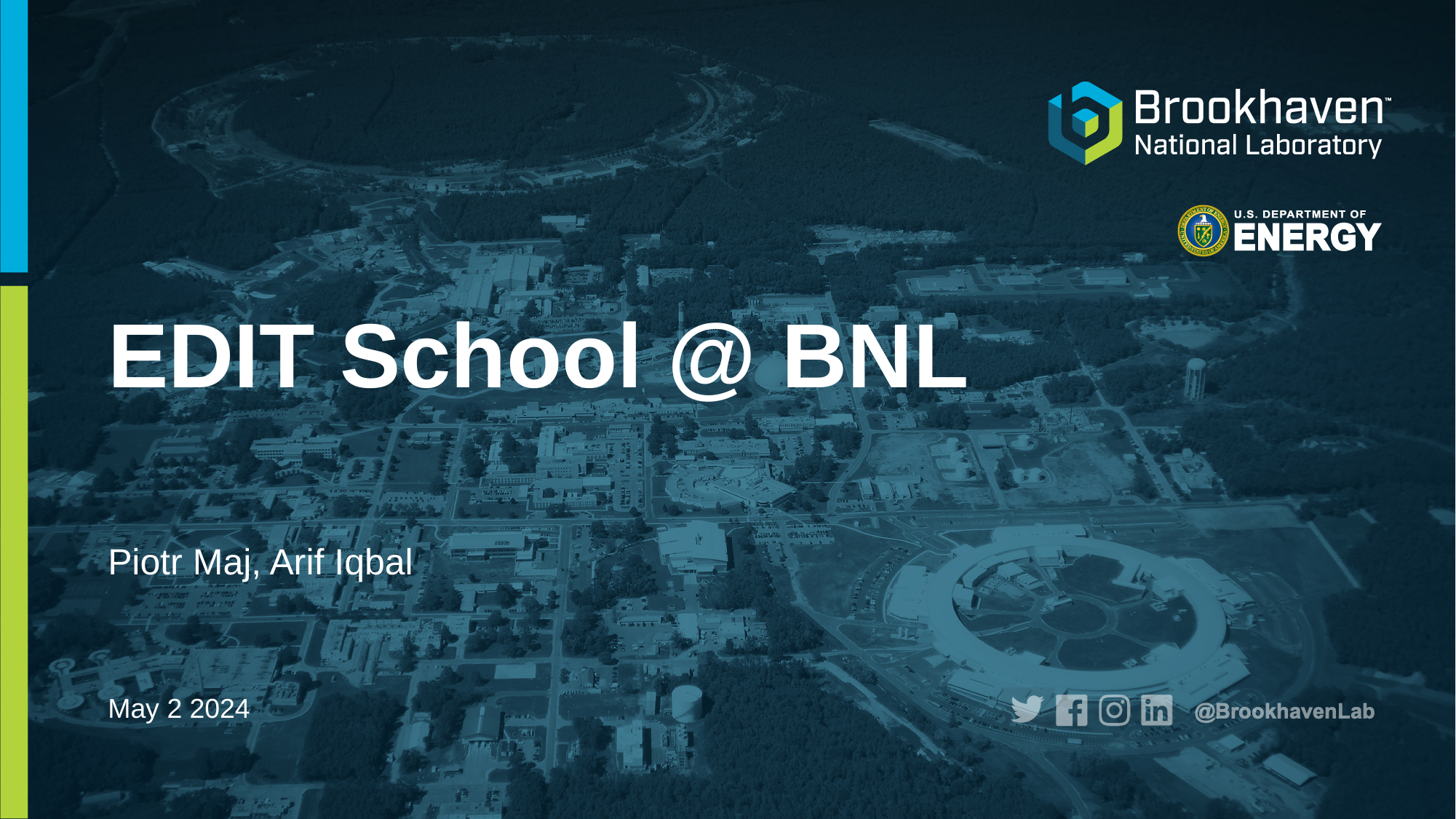

# EDIT School @ BNL
Piotr Maj, Arif Iqbal
May 2 2024